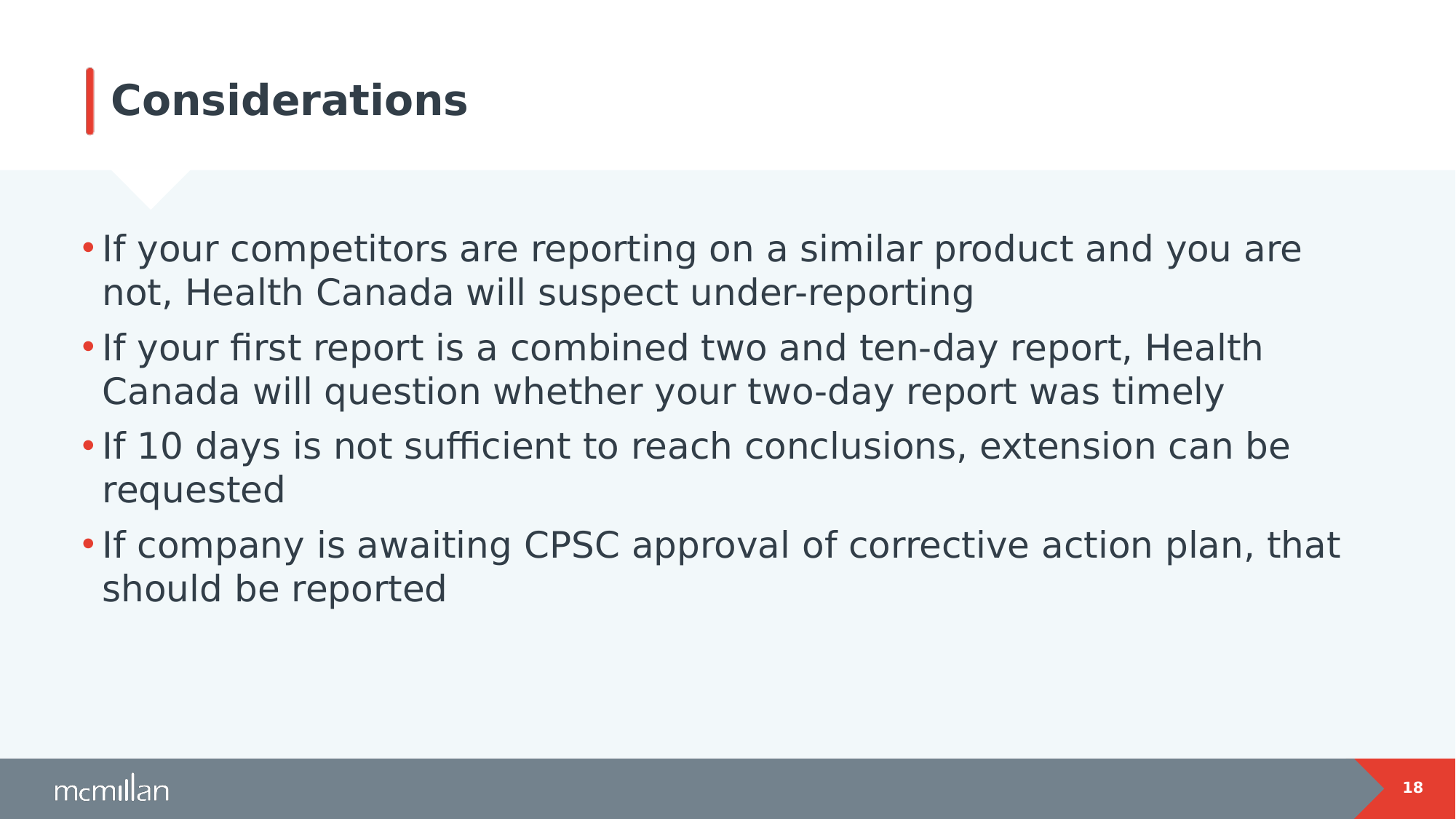

# Considerations
If your competitors are reporting on a similar product and you are not, Health Canada will suspect under-reporting
If your first report is a combined two and ten-day report, Health Canada will question whether your two-day report was timely
If 10 days is not sufficient to reach conclusions, extension can be requested
If company is awaiting CPSC approval of corrective action plan, that should be reported
18